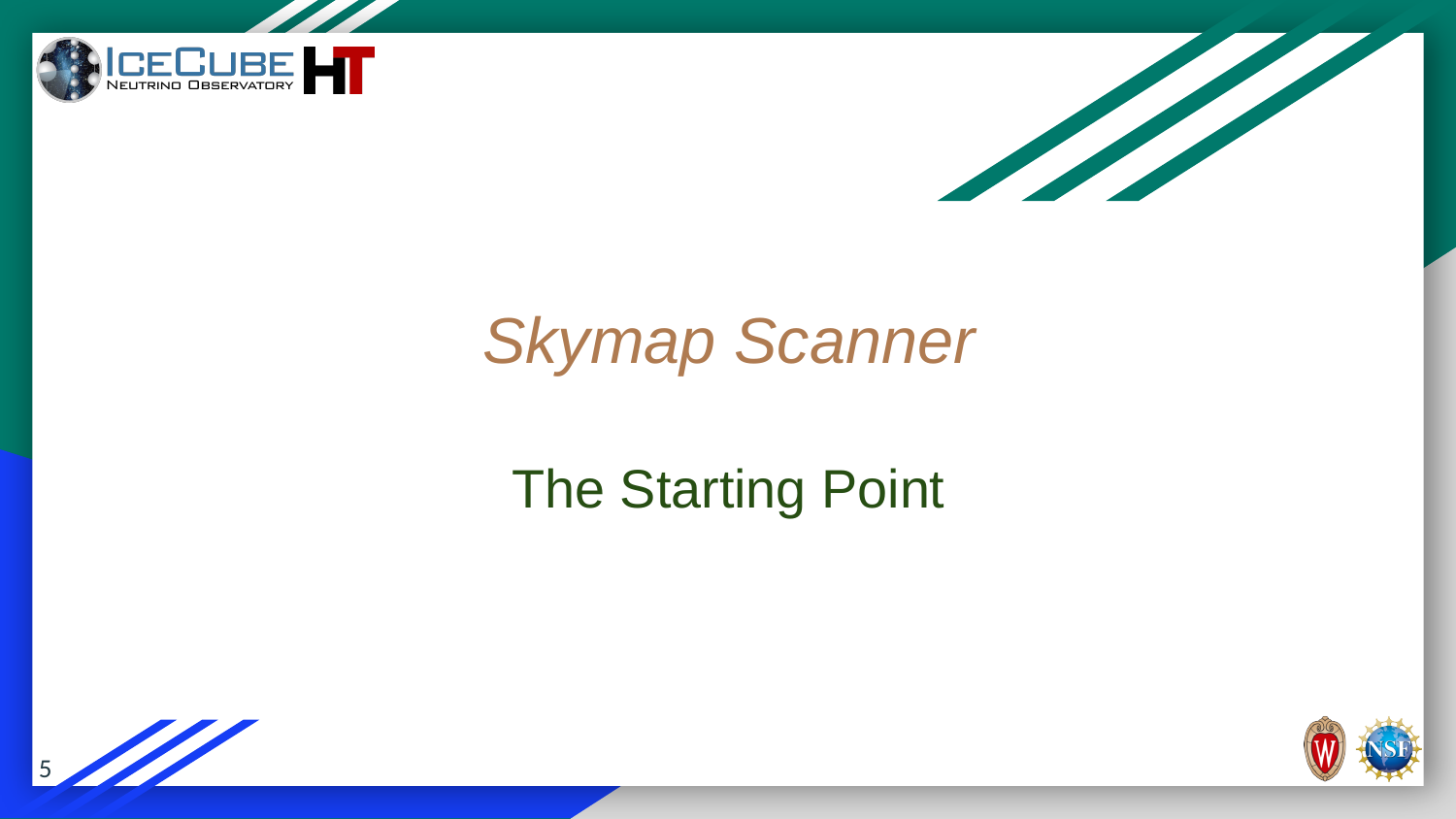

# Skymap Scanner

The Starting Point
5